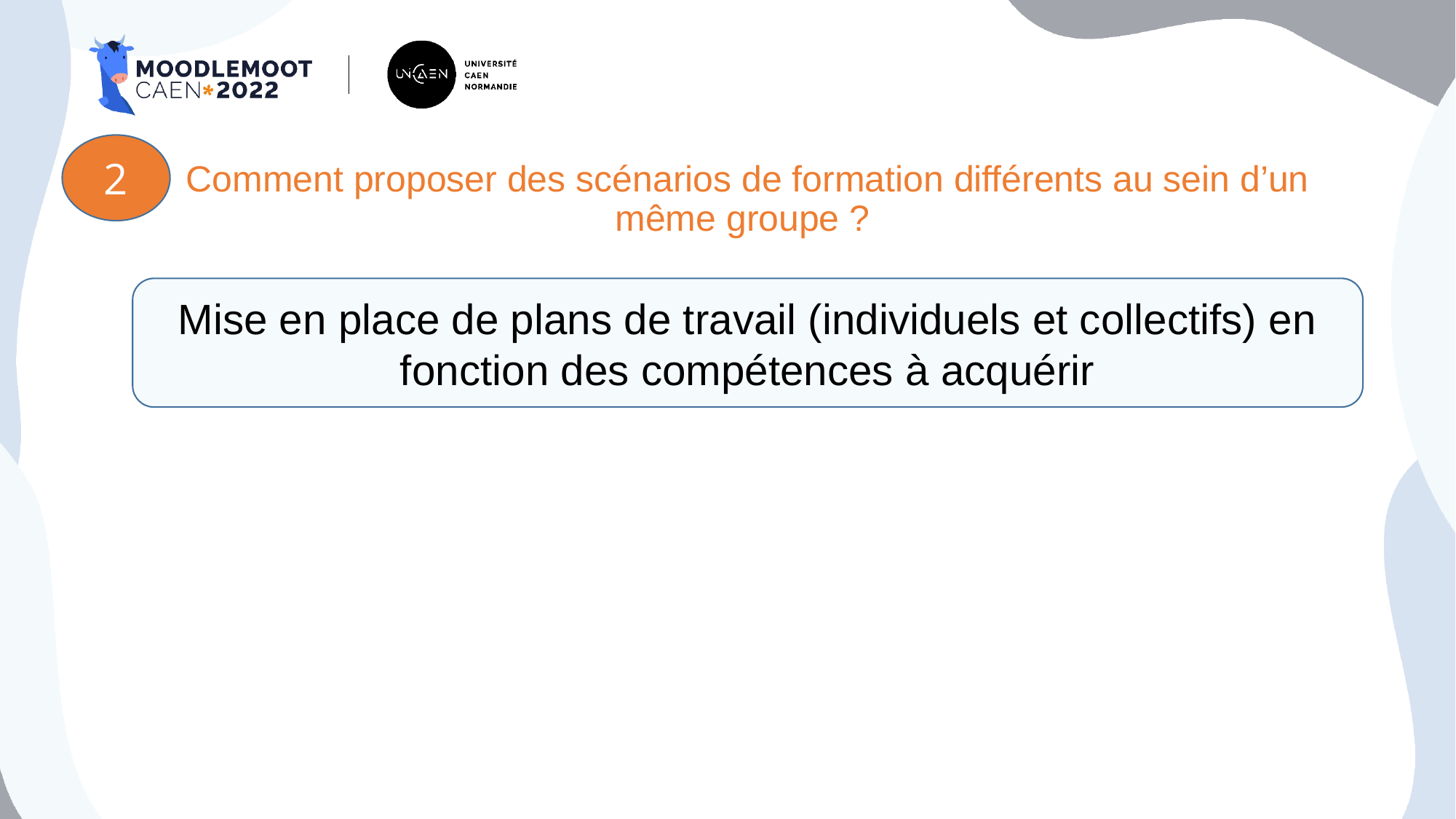

2
# Comment proposer des scénarios de formation différents au sein d’un même groupe ?
Mise en place de plans de travail (individuels et collectifs) en fonction des compétences à acquérir